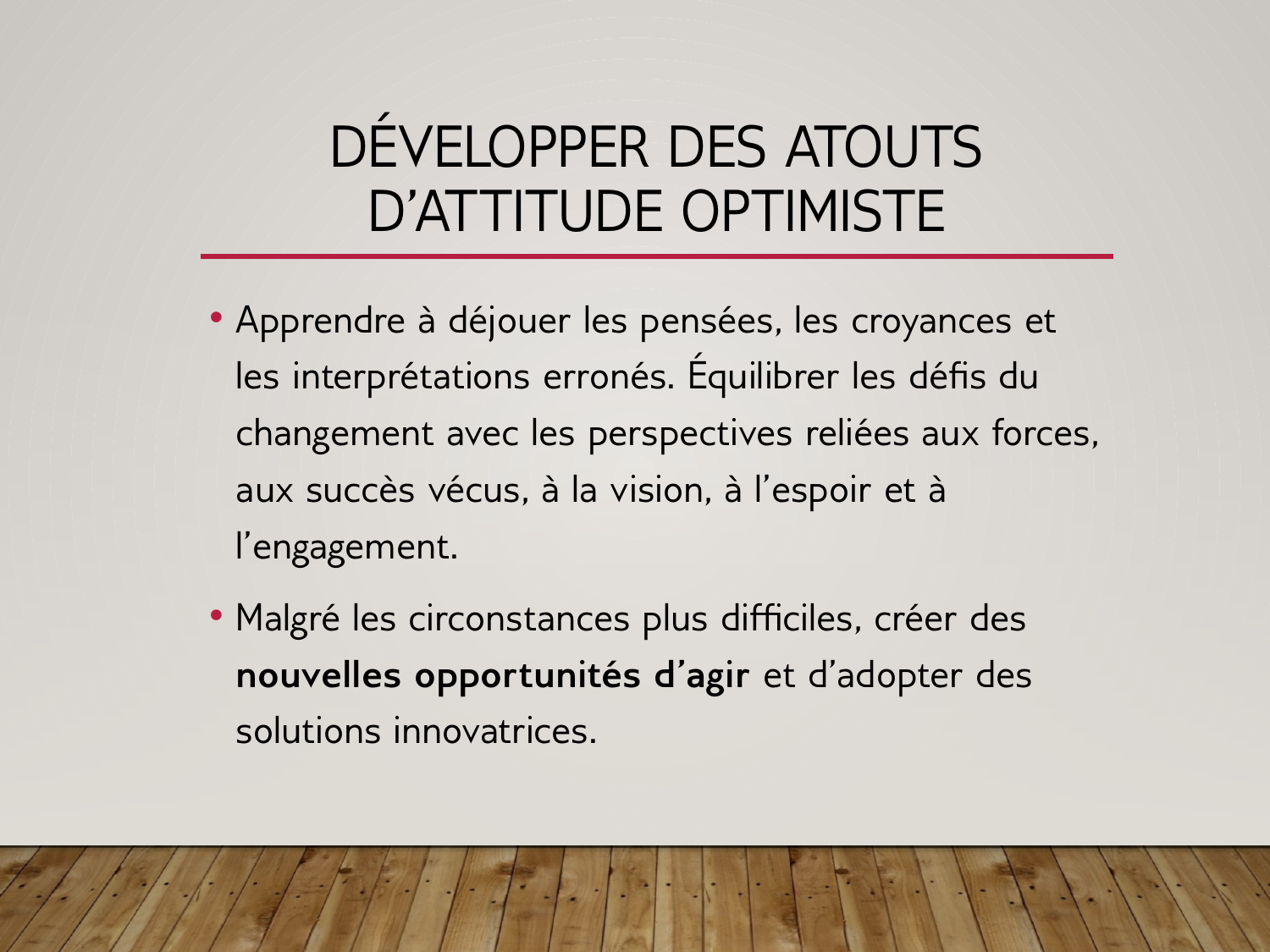

# Développer des atouts d’attitude optimiste
Apprendre à déjouer les pensées, les croyances et les interprétations erronés. Équilibrer les défis du changement avec les perspectives reliées aux forces, aux succès vécus, à la vision, à l’espoir et à l’engagement.
Malgré les circonstances plus difficiles, créer des nouvelles opportunités d’agir et d’adopter des solutions innovatrices.